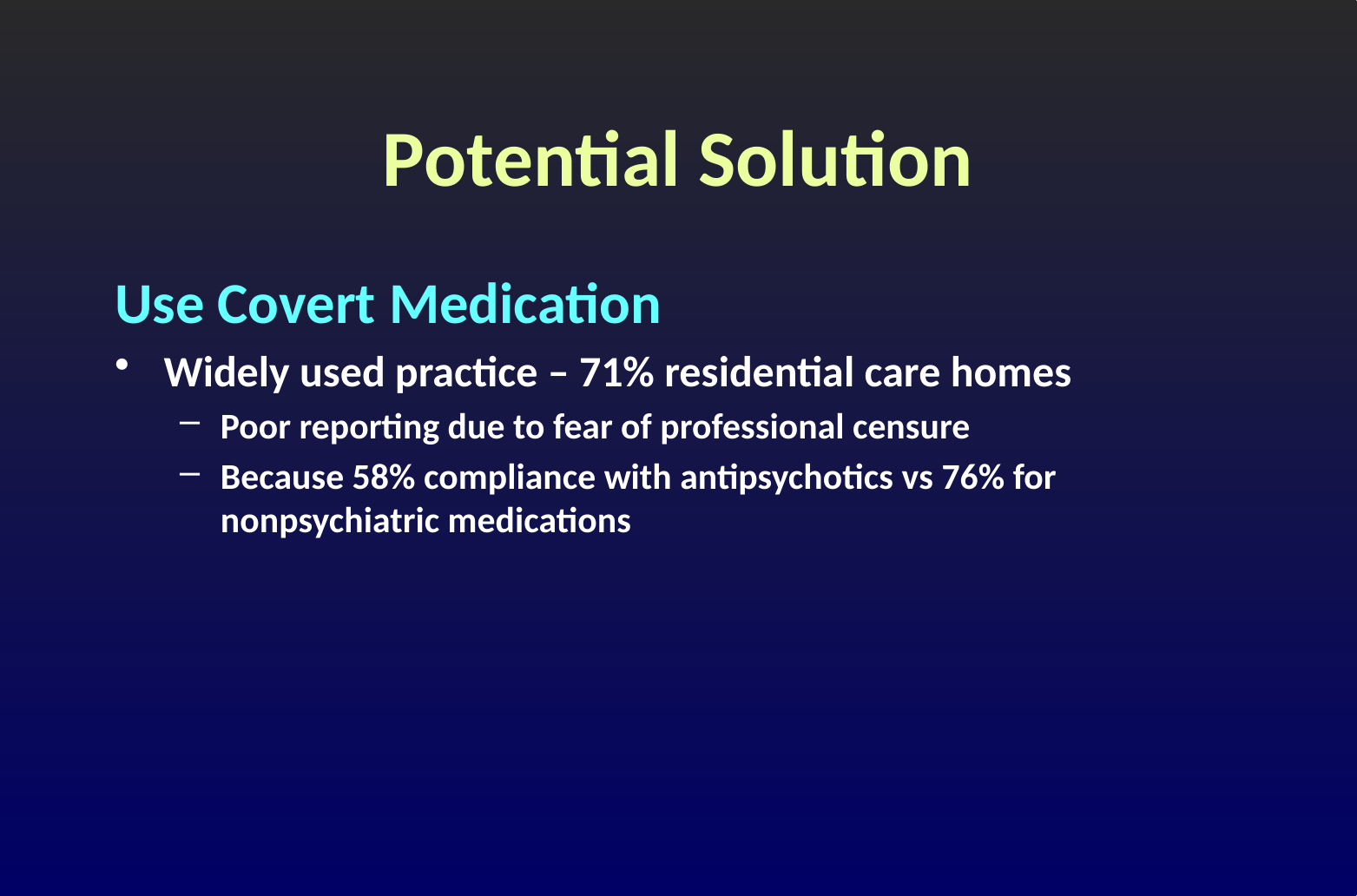

# Potential Solution
Use Covert Medication
Widely used practice – 71% residential care homes
Poor reporting due to fear of professional censure
Because 58% compliance with antipsychotics vs 76% for nonpsychiatric medications